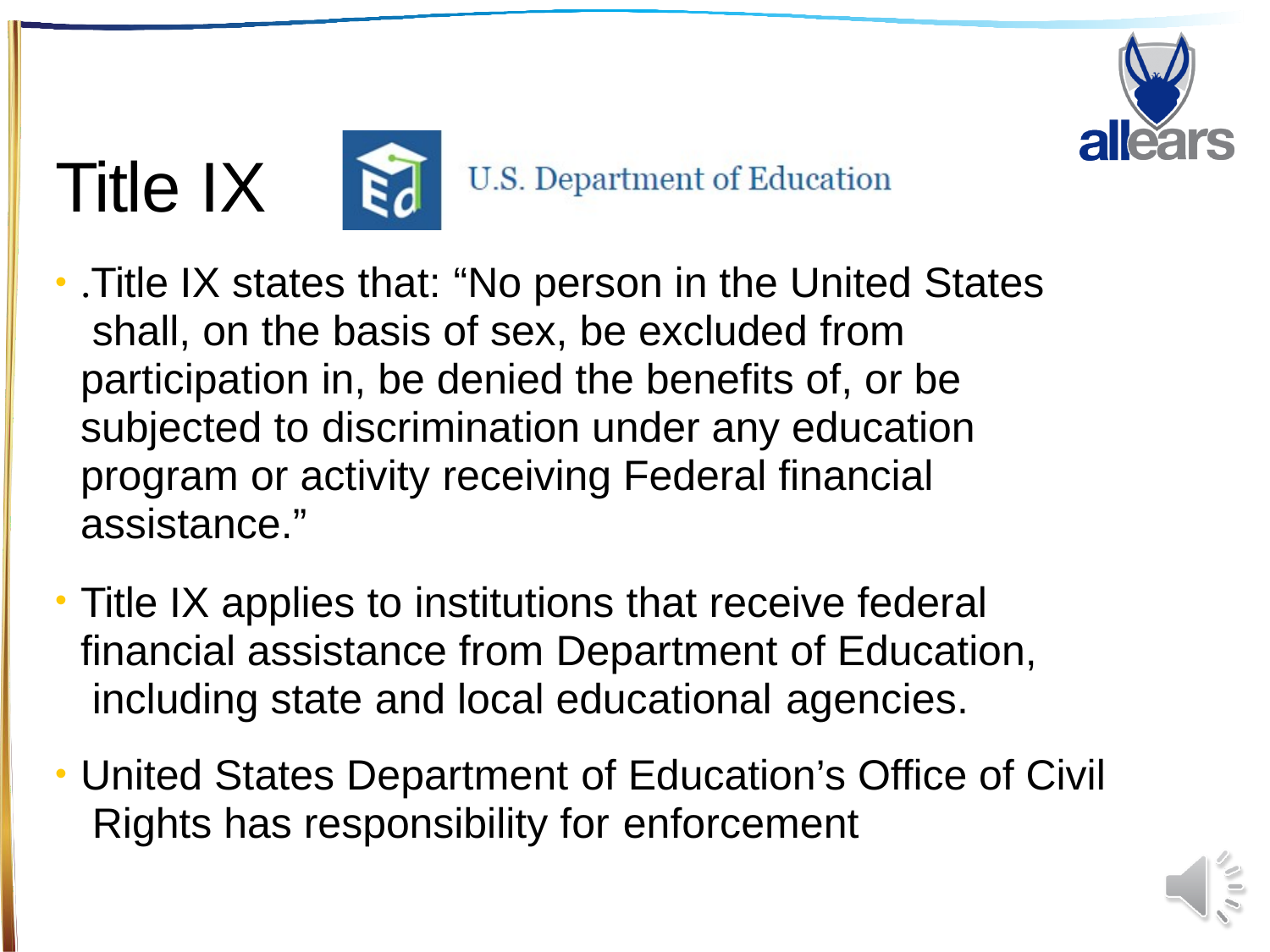

# Title IX
.Title IX states that: “No person in the United States  shall, on the basis of sex, be excluded from  participation in, be denied the benefits of, or be  subjected to discrimination under any education  program or activity receiving Federal financial  assistance.”
Title IX applies to institutions that receive federal  financial assistance from Department of Education,  including state and local educational agencies.
United States Department of Education’s Office of Civil  Rights has responsibility for enforcement